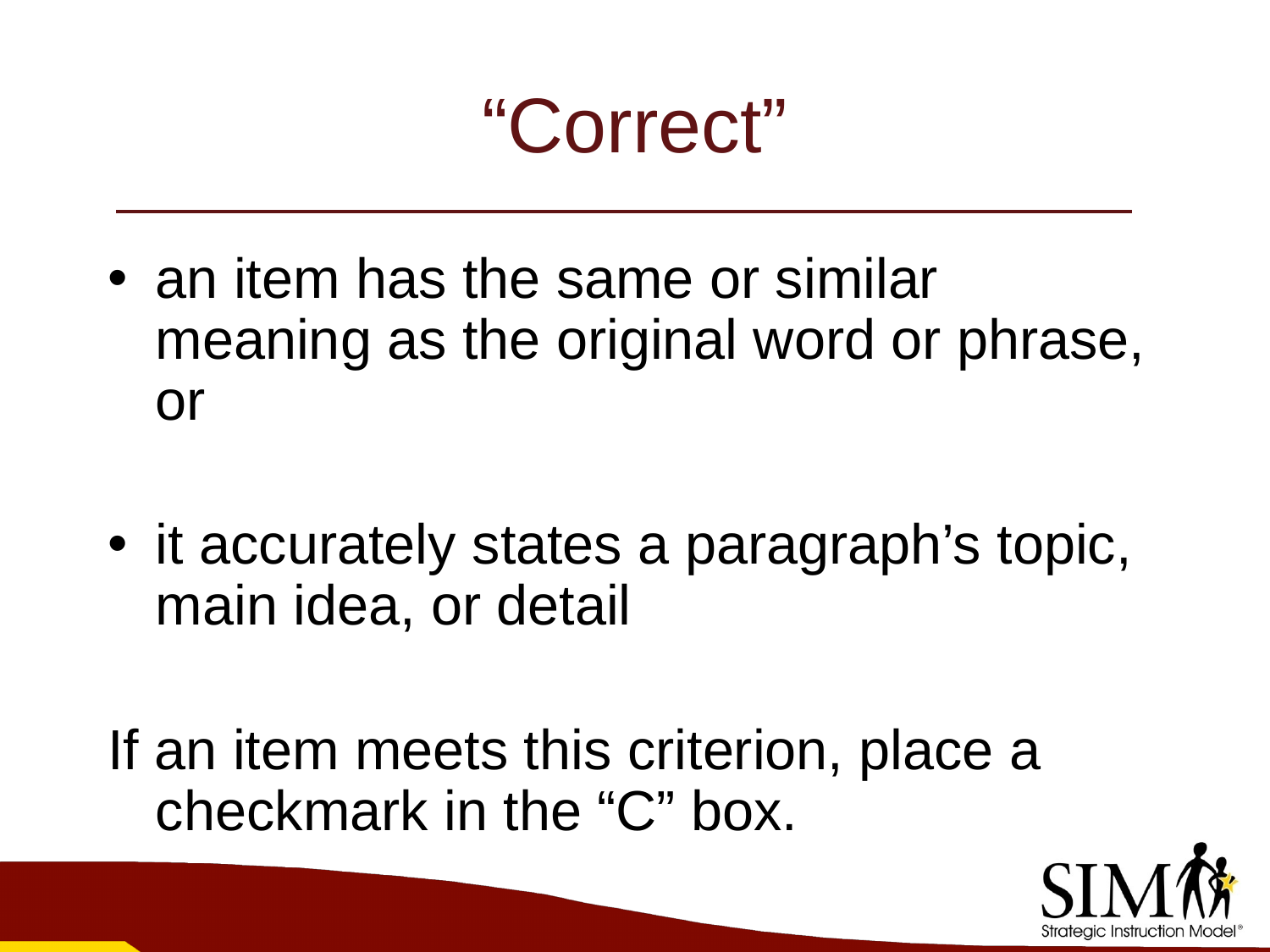

# “Correct”
an item has the same or similar meaning as the original word or phrase, or

it accurately states a paragraph’s topic, main idea, or detail

If an item meets this criterion, place a checkmark in the “C” box.